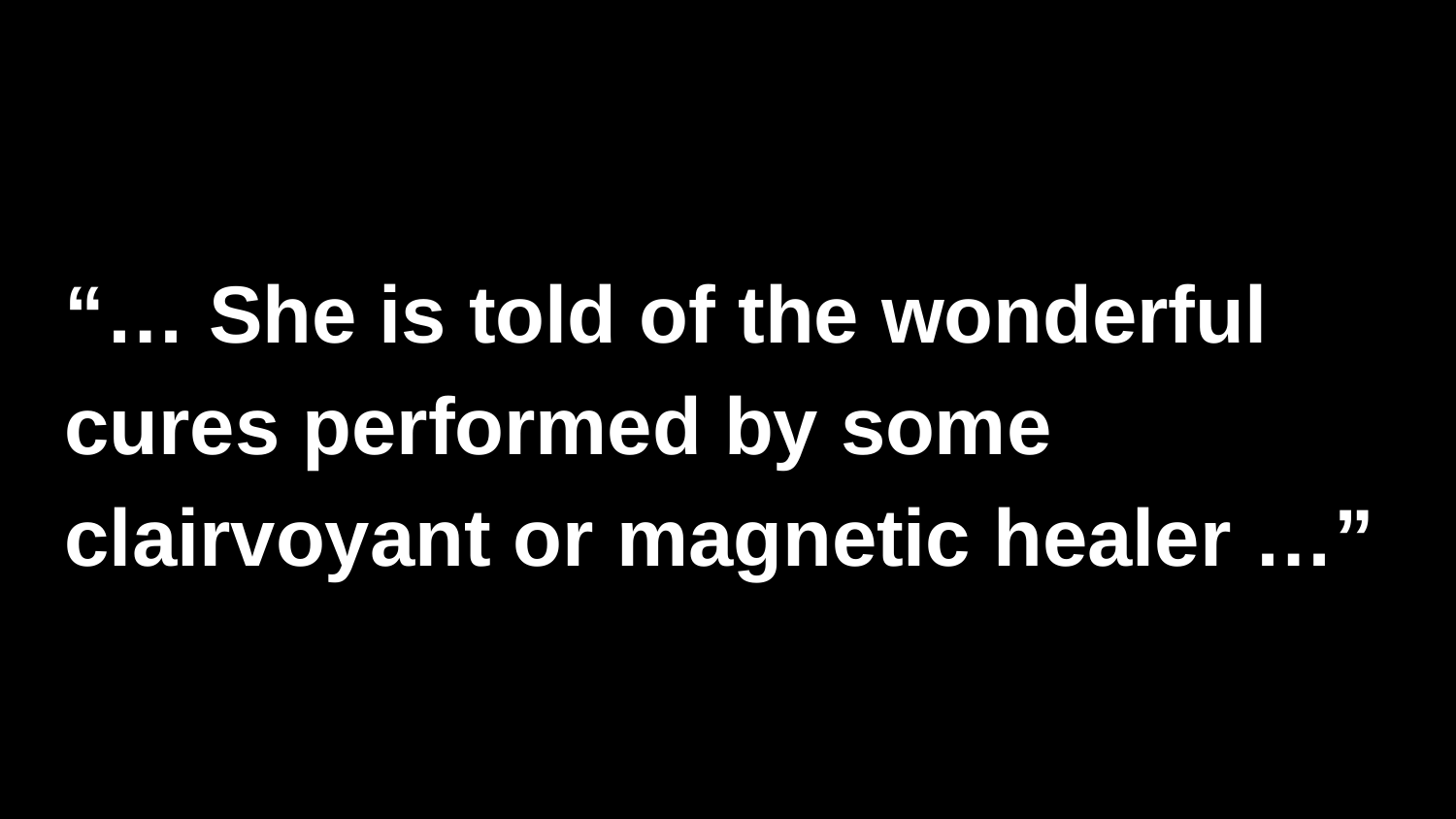

“… She is told of the wonderful cures performed by some clairvoyant or magnetic healer …”